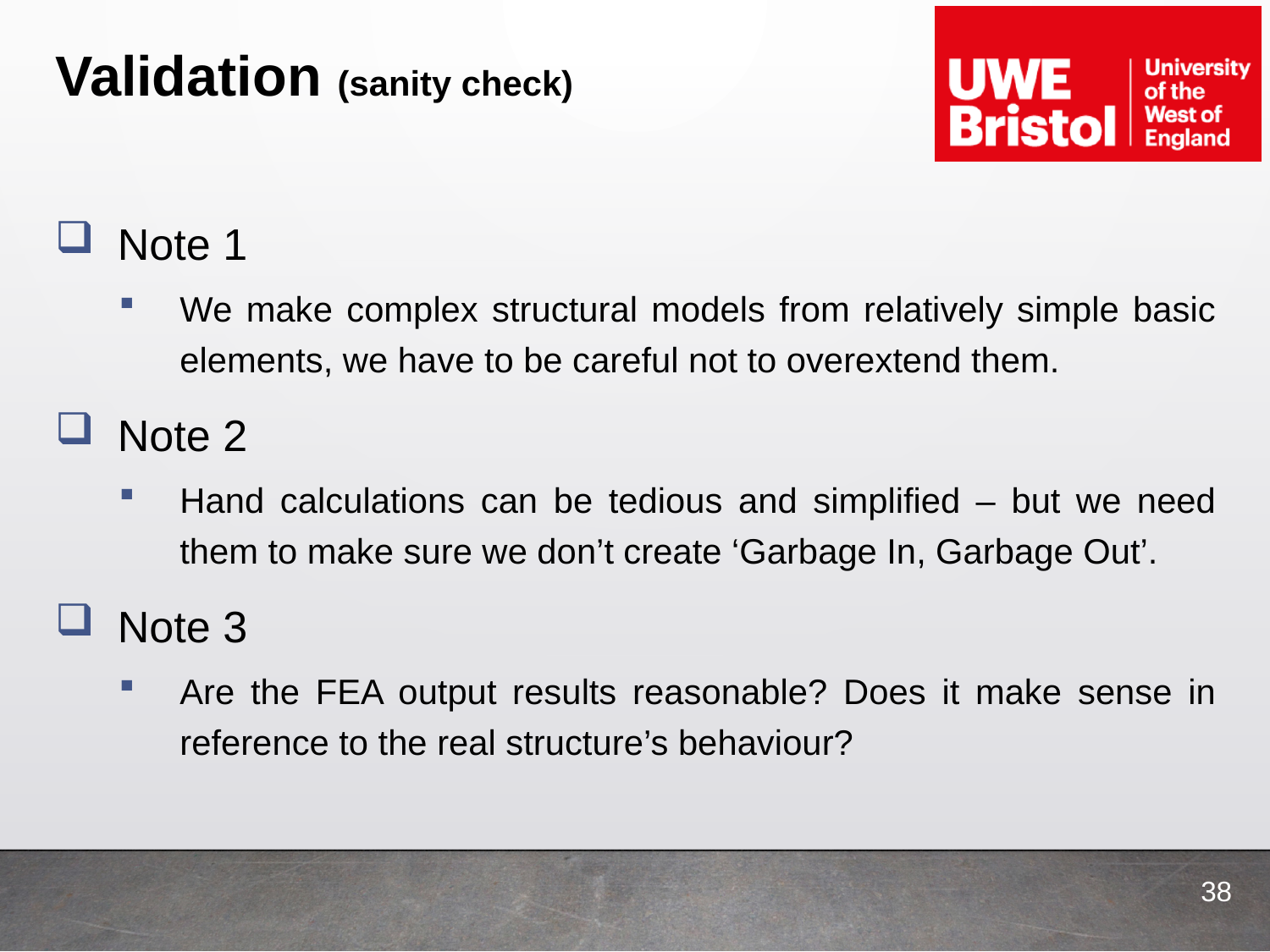

# Validation (sanity check)
Note 1
We make complex structural models from relatively simple basic elements, we have to be careful not to overextend them.
Note 2
Hand calculations can be tedious and simplified – but we need them to make sure we don’t create ‘Garbage In, Garbage Out’.
Note 3
Are the FEA output results reasonable? Does it make sense in reference to the real structure’s behaviour?
38